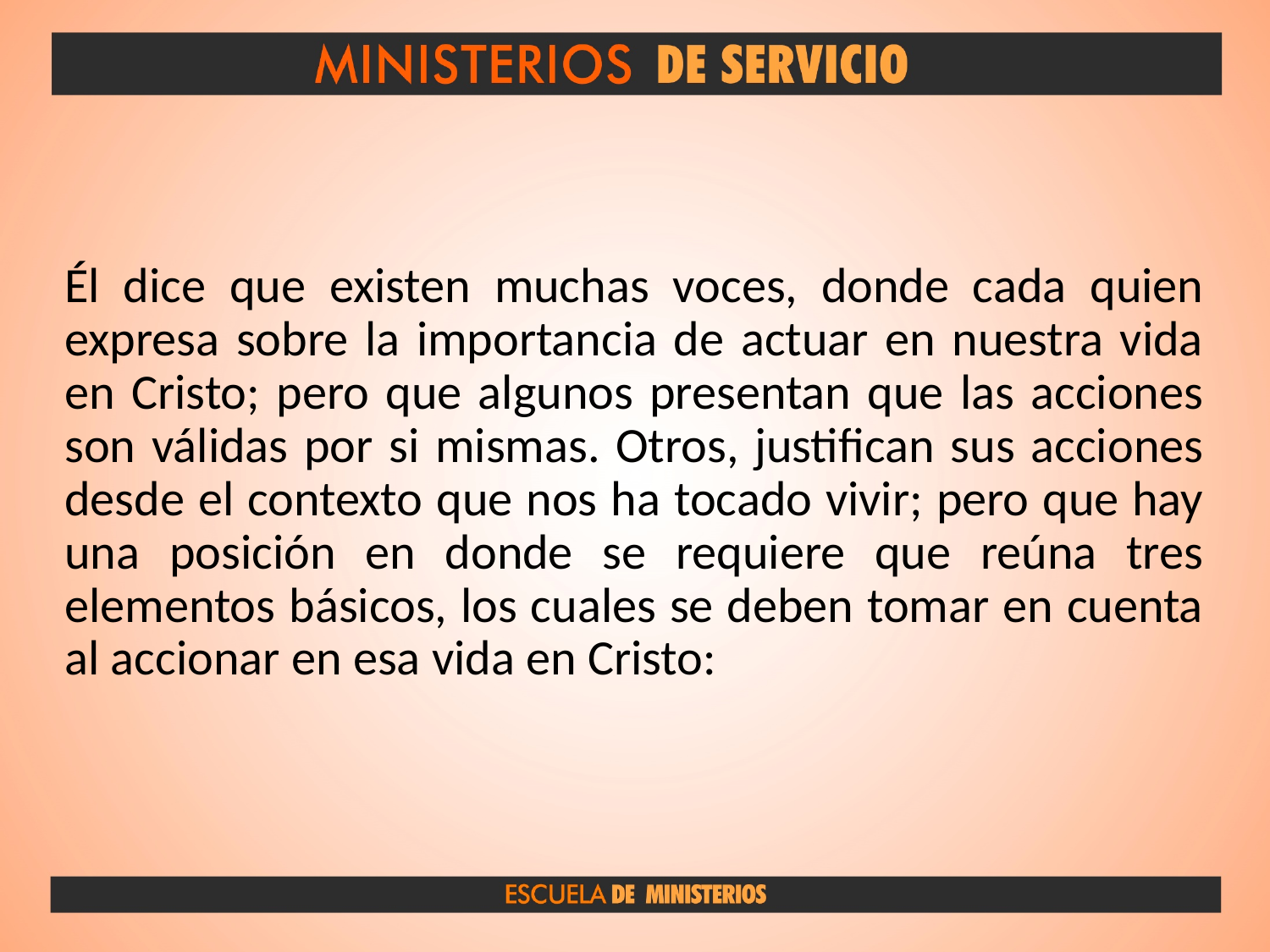

#
Él dice que existen muchas voces, donde cada quien expresa sobre la importancia de actuar en nuestra vida en Cristo; pero que algunos presentan que las acciones son válidas por si mismas. Otros, justifican sus acciones desde el contexto que nos ha tocado vivir; pero que hay una posición en donde se requiere que reúna tres elementos básicos, los cuales se deben tomar en cuenta al accionar en esa vida en Cristo: